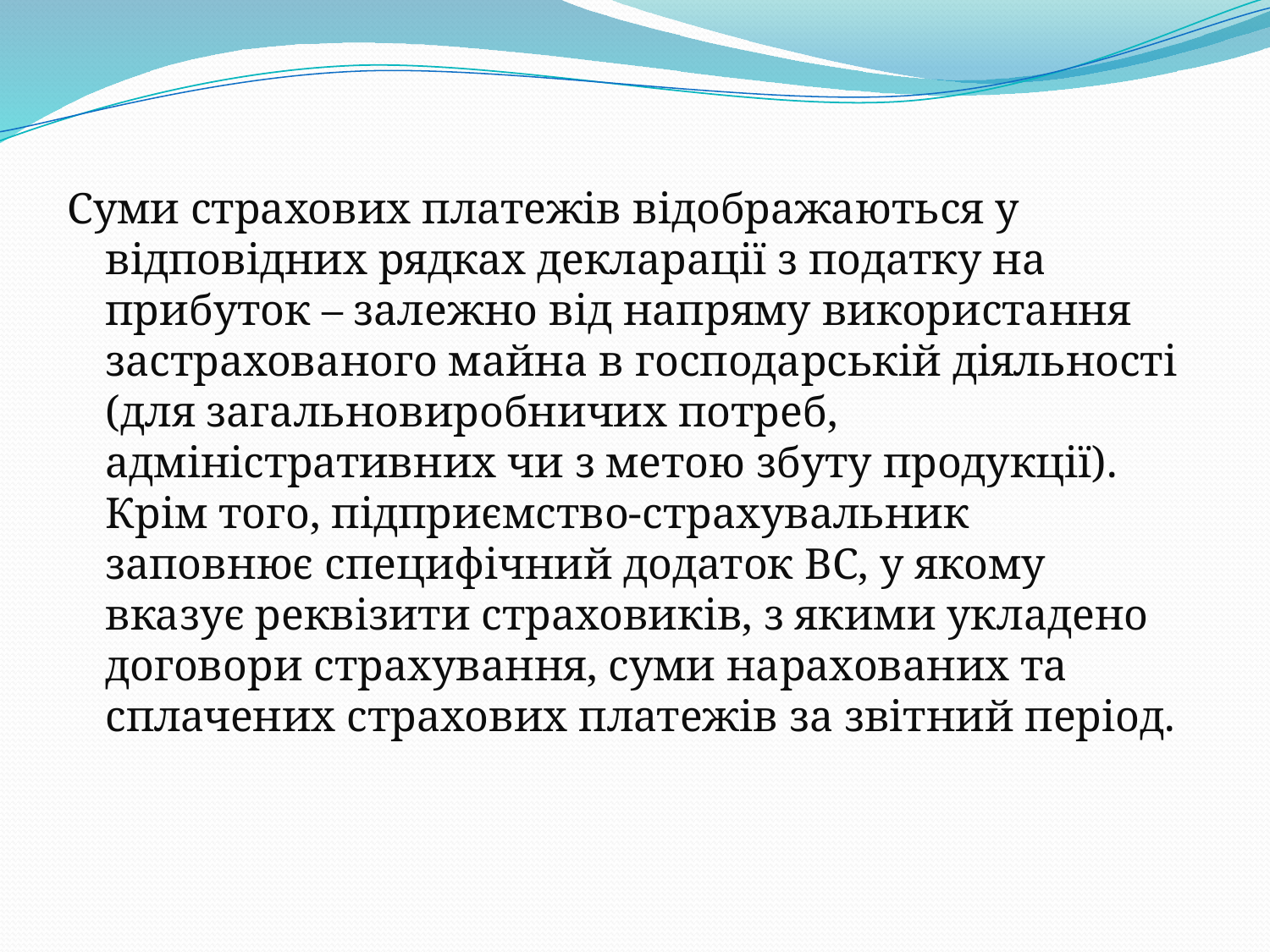

Суми страхових платежів відображаються у відповідних рядках декларації з податку на прибуток – залежно від напряму використання застрахованого майна в господарській діяльності (для загальновиробничих потреб, адміністративних чи з метою збуту продукції). Крім того, підприємство-страхувальник заповнює специфічний додаток ВС, у якому вказує реквізити страховиків, з якими укладено договори страхування, суми нарахованих та сплачених страхових платежів за звітний період.